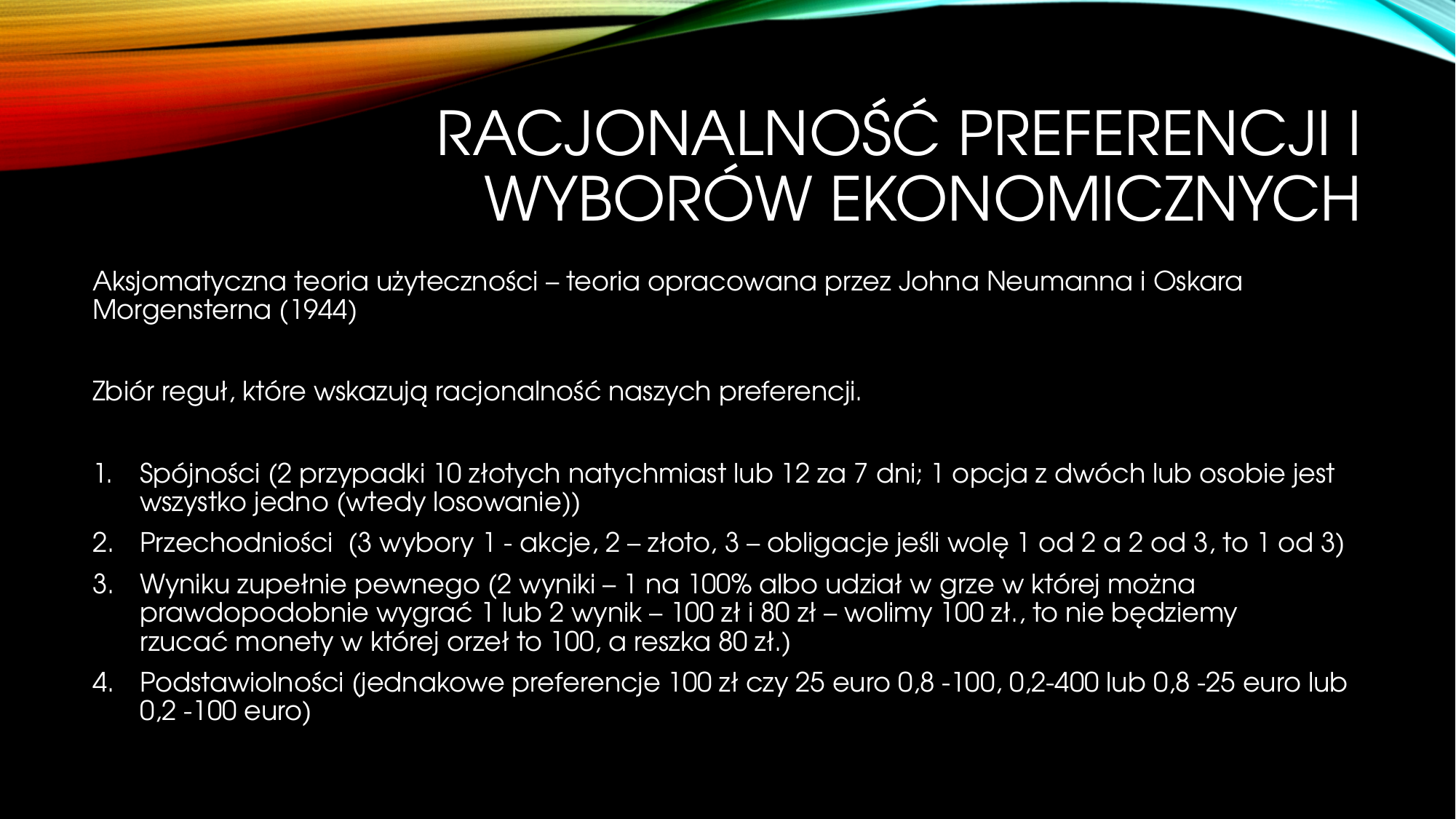

# Racjonalność Preferencji i Wyborów ekonomicznych
Aksjomatyczna teoria użyteczności – teoria opracowana przez Johna Neumanna i Oskara Morgensterna (1944)

Zbiór reguł, które wskazują racjonalność naszych preferencji.

Spójności (2 przypadki 10 złotych natychmiast lub 12 za 7 dni; 1 opcja z dwóch lub osobie jest wszystko jedno (wtedy losowanie))
Przechodniości  (3 wybory 1 - akcje, 2 – złoto, 3 – obligacje jeśli wolę 1 od 2 a 2 od 3, to 1 od 3)
Wyniku zupełnie pewnego (2 wyniki – 1 na 100% albo udział w grze w której można prawdopodobnie wygrać 1 lub 2 wynik – 100 zł i 80 zł – wolimy 100 zł., to nie będziemy rzucać monety w której orzeł to 100, a reszka 80 zł.)
Podstawiolności (jednakowe preferencje 100 zł czy 25 euro 0,8 -100, 0,2-400 lub 0,8 -25 euro lub 0,2 -100 euro)